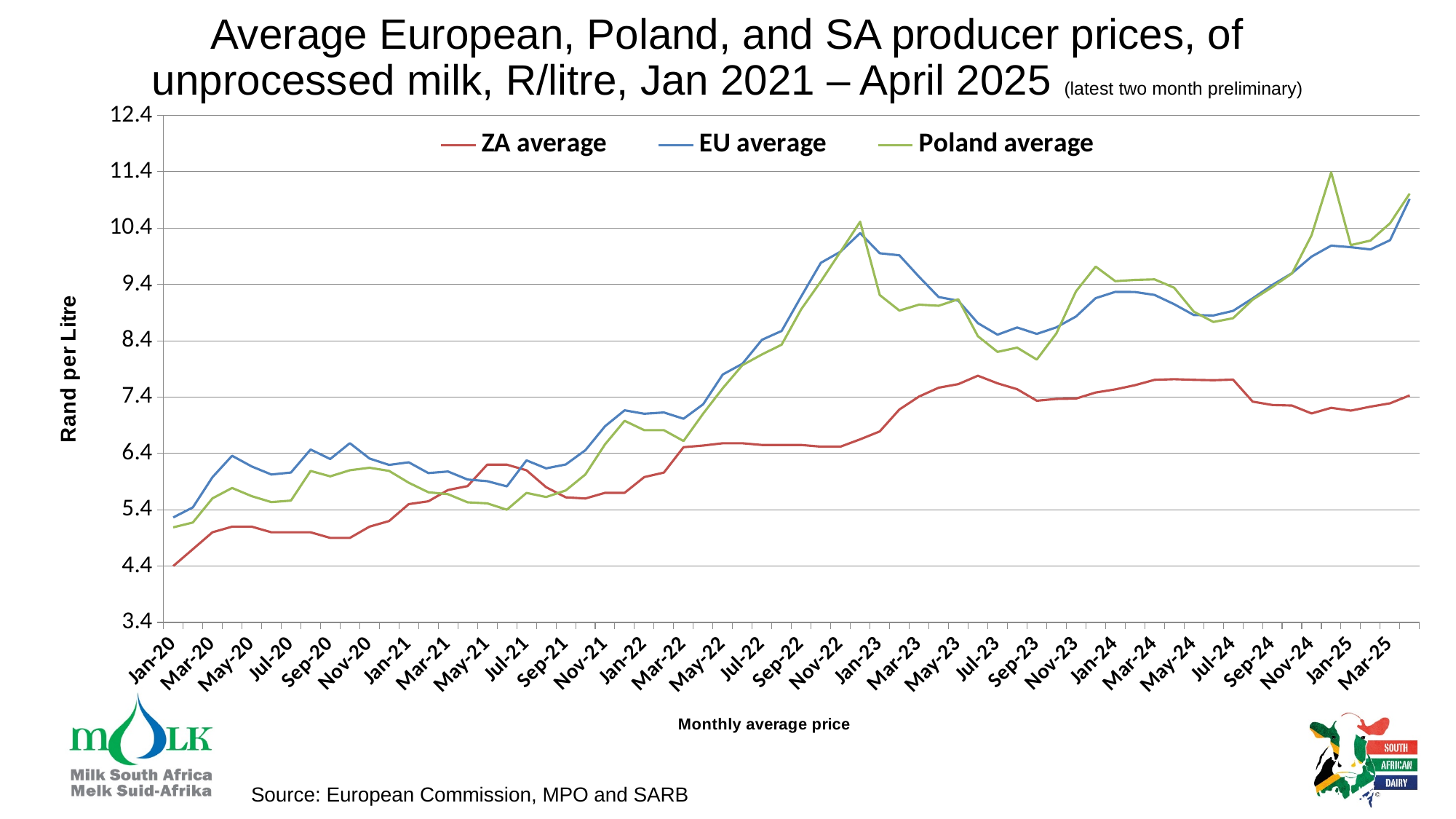

# Average European, Poland, and SA producer prices, of unprocessed milk, R/litre, Jan 2021 – April 2025 (latest two month preliminary)

### Chart

| Category |  |  |  |
|---|---|---|---|
| 43831 | 4.4 | 5.262871267933306 | 5.0873904614191545 |
| 43862 | 4.7 | 5.441760372237299 | 5.173090345094997 |
| 43891 | 5.0 | 5.9775145405195795 | 5.601898022489337 |
| 43922 | 5.1 | 6.35802636680884 | 5.786254362155874 |
| 43952 | 5.1 | 6.167816983326872 | 5.641062427297402 |
| 43983 | 5.0 | 6.0254672353625445 | 5.535804575416829 |
| 44013 | 5.0 | 6.060171578131057 | 5.5624583171772 |
| 44044 | 5.0 | 6.468437378829003 | 6.088755331523846 |
| 44075 | 4.9 | 6.299951531601396 | 5.992497091896083 |
| 44105 | 4.9 | 6.581574253586661 | 6.101139976735168 |
| 44136 | 5.1 | 6.309122721985266 | 6.145295657231484 |
| 44166 | 5.2 | 6.195249127568824 | 6.0899176037223715 |
| 44197 | 5.5 | 6.24218883288096 | 5.879520162853818 |
| 44228 | 5.55 | 6.05093544009306 | 5.7100620395502135 |
| 44256 | 5.75 | 6.078723342380767 | 5.676010081426909 |
| 44287 | 5.82 | 5.936068243505233 | 5.531640170608762 |
| 44317 | 6.2 | 5.907165568049631 | 5.513575029081038 |
| 44348 | 6.2 | 5.81487882900349 | 5.4003431562621165 |
| 44378 | 6.1 | 6.2762708414113995 | 5.699042264443582 |
| 44409 | 5.8 | 6.134216750678556 | 5.625418766963938 |
| 44440 | 5.62 | 6.202950756107017 | 5.742179139201241 |
| 44470 | 5.6 | 6.456665374176036 | 6.025998449011244 |
| 44501 | 5.7 | 6.881632415664987 | 6.560237495153159 |
| 44531 | 5.7 | 7.16556804963164 | 6.9796975571927105 |
| 44562 | 5.98 | 7.104781892206282 | 6.812501938735945 |
| 44593 | 6.06 | 7.127278014734393 | 6.812000775494377 |
| 44621 | 6.51 | 7.016300891818534 | 6.620116324156649 |
| 44652 | 6.54 | 7.273292943001163 | 7.106524815820085 |
| 44682 | 6.58 | 7.8013987979837145 | 7.557554284606436 |
| 44713 | 6.58 | 7.992303218301666 | 7.966417215975184 |
| 44743 | 6.55 | 8.417603722373013 | 8.157231485071732 |
| 44774 | 6.55 | 8.5743437378829 | 8.330391624660722 |
| 44805 | 6.55 | 9.187004652966266 | 8.959561845676618 |
| 44835 | 6.52 | 9.784071345482744 | 9.454135323768902 |
| 44866 | 6.52 | 9.980996510275299 | 9.980996510275299 |
| 44896 | 6.65 | 10.310633966653741 | 10.512421481194263 |
| 44927 | 6.79 | 9.952799534703372 | 9.211785575804578 |
| 44958 | 7.18 | 9.917227607599845 | 8.935544784800308 |
| 44986 | 7.41 | 9.536486041101202 | 9.04135517642497 |
| 45017 | 7.566999999999999 | 9.176021713842577 | 9.021543233811554 |
| 45047 | 7.63 | 9.110347033734005 | 9.136382318728188 |
| 45078 | 7.78 | 8.713134936021714 | 8.481046917409847 |
| 45108 | 7.644399999999999 | 8.507765606824348 | 8.20231872818922 |
| 45139 | 7.54 | 8.635657231485071 | 8.278483908491664 |
| 45170 | 7.336 | 8.5212533927879 | 8.065844319503684 |
| 45200 | 7.367599999999999 | 8.638181465684374 | 8.530911205893757 |
| 45231 | 7.37412 | 8.830514942366666 | 9.277482027917797 |
| 45261 | 7.48125 | 9.156362146180687 | 9.716474447460252 |
| 45292 | 7.536900000000001 | 9.267550375103257 | 9.458142670735201 |
| 45323 | 7.6108 | 9.265440677911336 | 9.480314543750806 |
| 45352 | 7.7064 | 9.213961302830553 | 9.489745243634482 |
| 45383 | 7.7183399999999995 | 9.04885657231485 | 9.341388494483413 |
| 45413 | 7.7063 | 8.856887699984826 | 8.916614373619703 |
| 45444 | 7.7 | 8.84856415471113 | 8.733448402481583 |
| 45474 | 7.71 | 8.930325903198069 | 8.799844132373515 |
| 45505 | 7.32 | 9.152731966230744 | 9.129628730304205 |
| 45536 | 7.26 | 9.390961219280268 | 9.353102073062647 |
| 45566 | 7.25 | 9.598820762597569 | 9.595108203803294 |
| 45597 | 7.11 | 9.893958954190435 | 10.271082950202178 |
| 45627 | 7.21 | 10.088929772198524 | 11.38929713939511 |
| 45658 | 7.16 | 10.060682583982516 | 10.09828558373577 |
| 45689 | 7.23 | 10.021397615839469 | 10.178069382027914 |
| 45717 | 7.29 | 10.18510480307982 | 10.485510862460533 |
| 45748 | 7.43 | 10.919386597410709 | 11.011906348283143 |
Source: European Commission, MPO and SARB